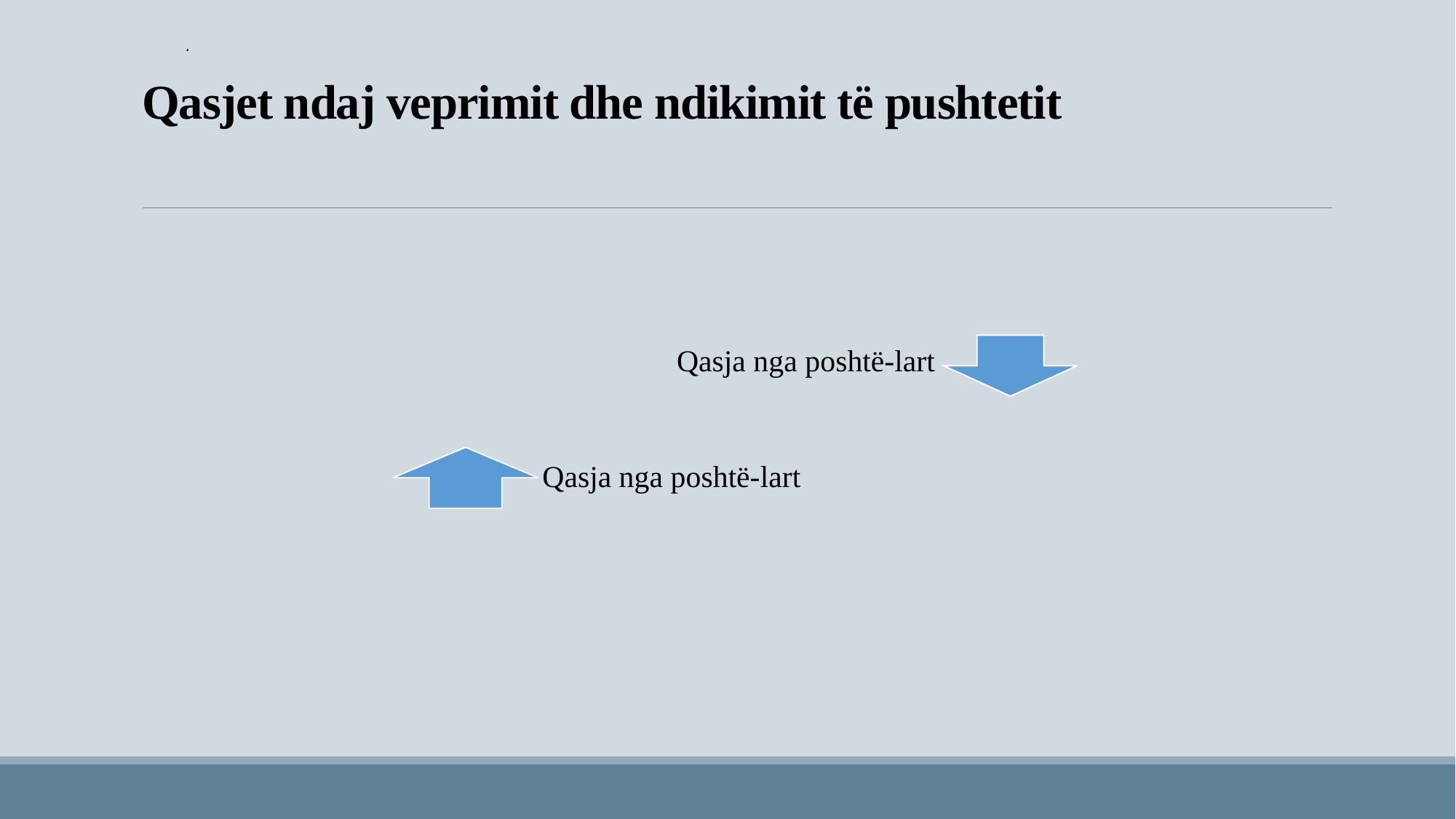

.

# Qasjet ndaj veprimit dhe ndikimit të pushtetit

				Qasja nga poshtë-lart

		           Qasja nga poshtë-lart